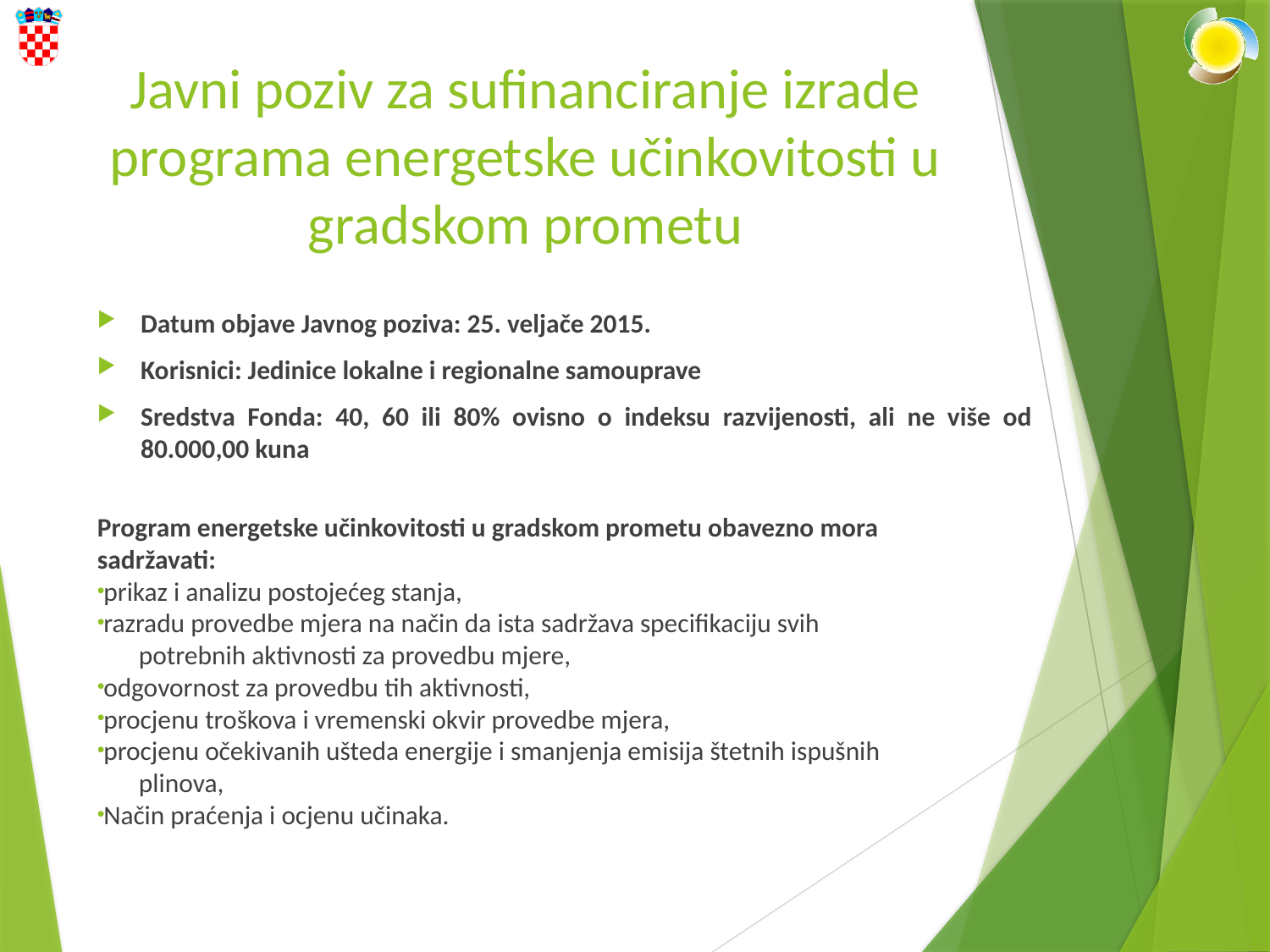

# Javni poziv za sufinanciranje izrade programa energetske učinkovitosti u gradskom prometu
Datum objave Javnog poziva: 25. veljače 2015.
Korisnici: Jedinice lokalne i regionalne samouprave
Sredstva Fonda: 40, 60 ili 80% ovisno o indeksu razvijenosti, ali ne više od 80.000,00 kuna

Program energetske učinkovitosti u gradskom prometu obavezno mora
sadržavati:
prikaz i analizu postojećeg stanja,
razradu provedbe mjera na način da ista sadržava specifikaciju svih
       potrebnih aktivnosti za provedbu mjere,
odgovornost za provedbu tih aktivnosti,
procjenu troškova i vremenski okvir provedbe mjera,
procjenu očekivanih ušteda energije i smanjenja emisija štetnih ispušnih
       plinova,
Način praćenja i ocjenu učinaka.